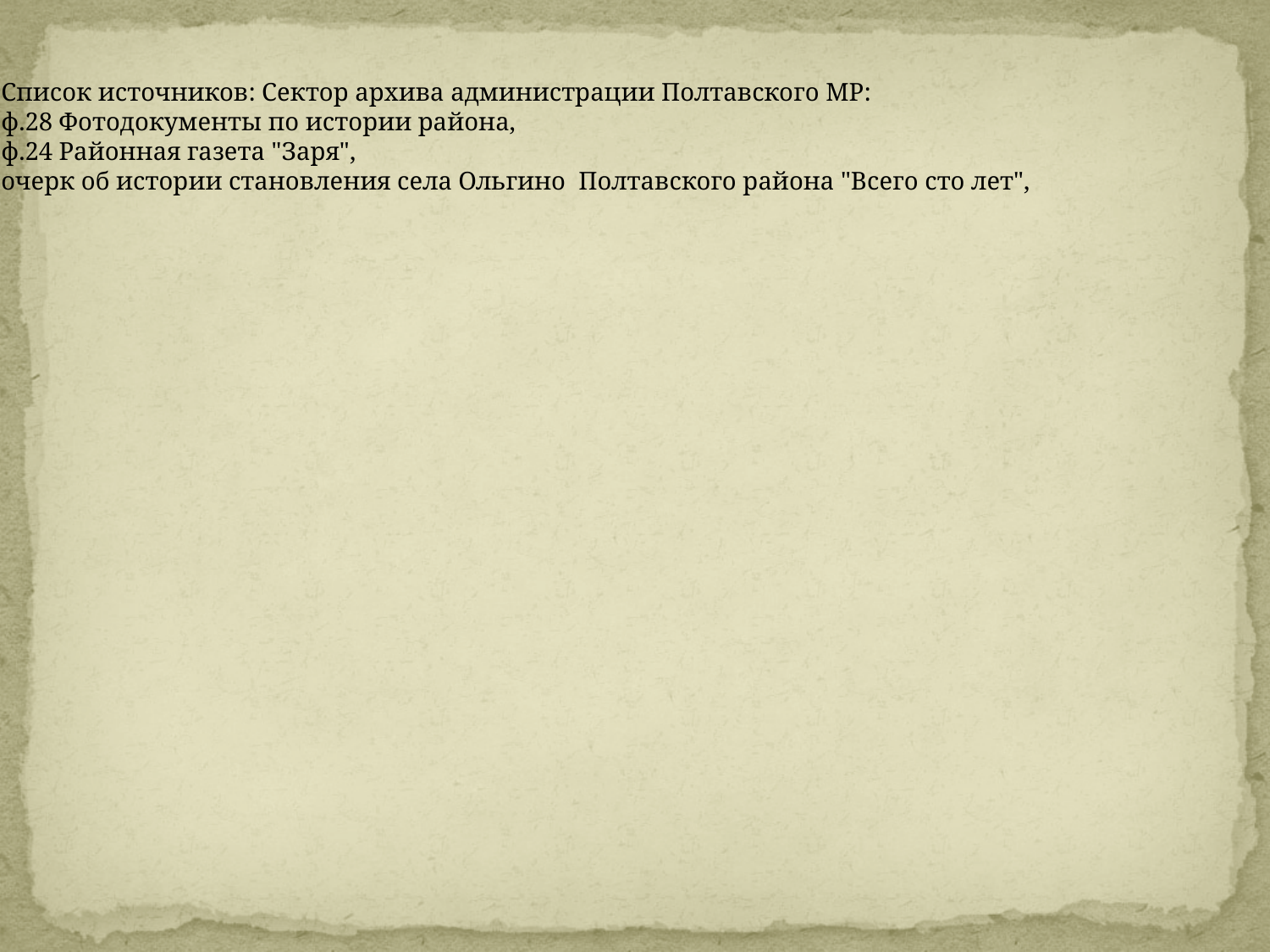

Список источников: Сектор архива администрации Полтавского МР:
ф.28 Фотодокументы по истории района,
ф.24 Районная газета "Заря",
очерк об истории становления села Ольгино  Полтавского района "Всего сто лет",